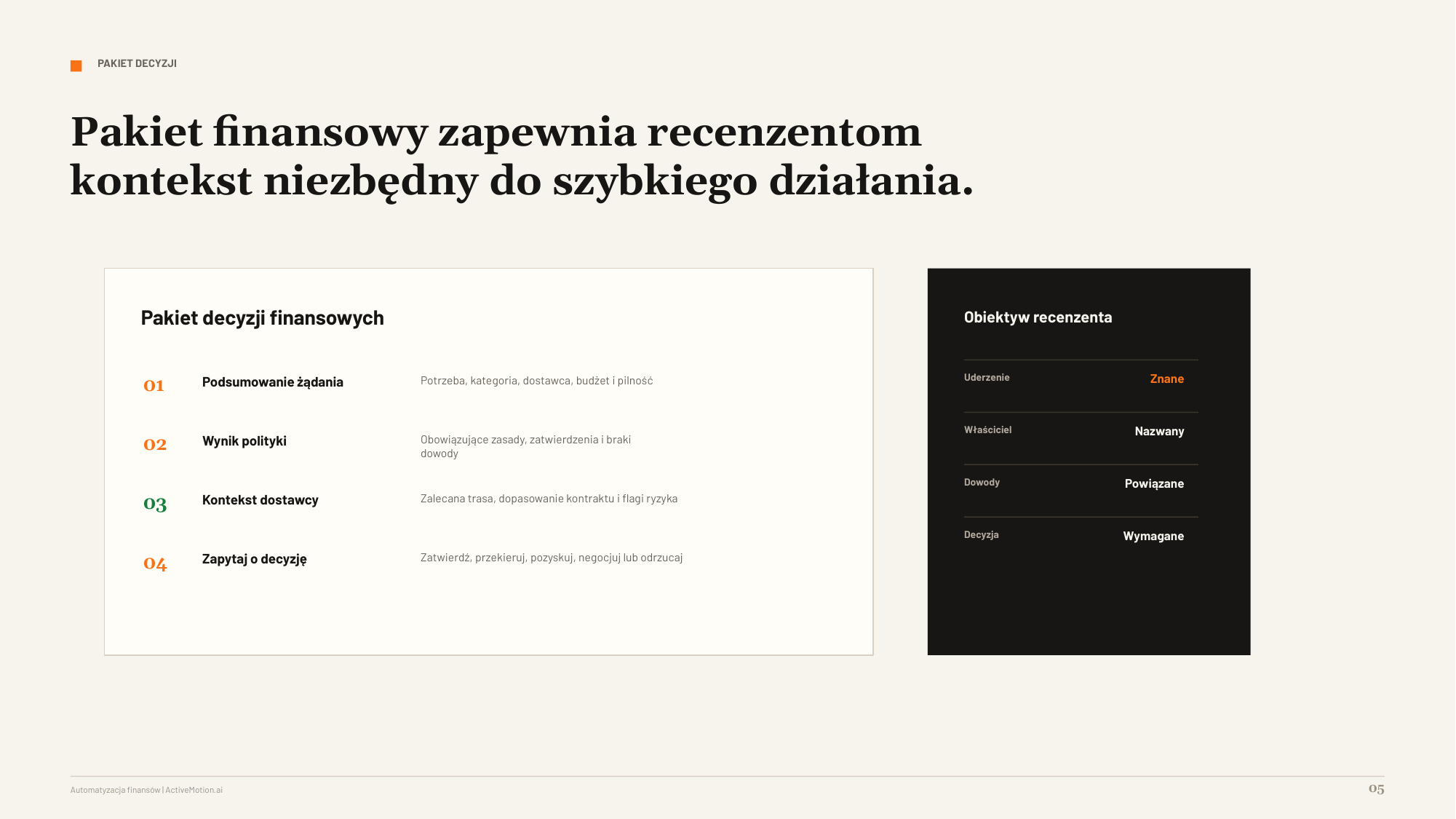

PAKIET DECYZJI

Pakiet finansowy zapewnia recenzentom kontekst niezbędny do szybkiego działania.

Pakiet decyzji finansowych
Obiektyw recenzenta

Uderzenie
Znane
01
Podsumowanie żądania
Potrzeba, kategoria, dostawca, budżet i pilność

Właściciel
Nazwany
02
Wynik polityki
Obowiązujące zasady, zatwierdzenia i braki
dowody

Dowody
Powiązane
03
Kontekst dostawcy
Zalecana trasa, dopasowanie kontraktu i flagi ryzyka

Decyzja
Wymagane
04
Zapytaj o decyzję
Zatwierdź, przekieruj, pozyskuj, negocjuj lub odrzucaj

05
Automatyzacja finansów | ActiveMotion.ai